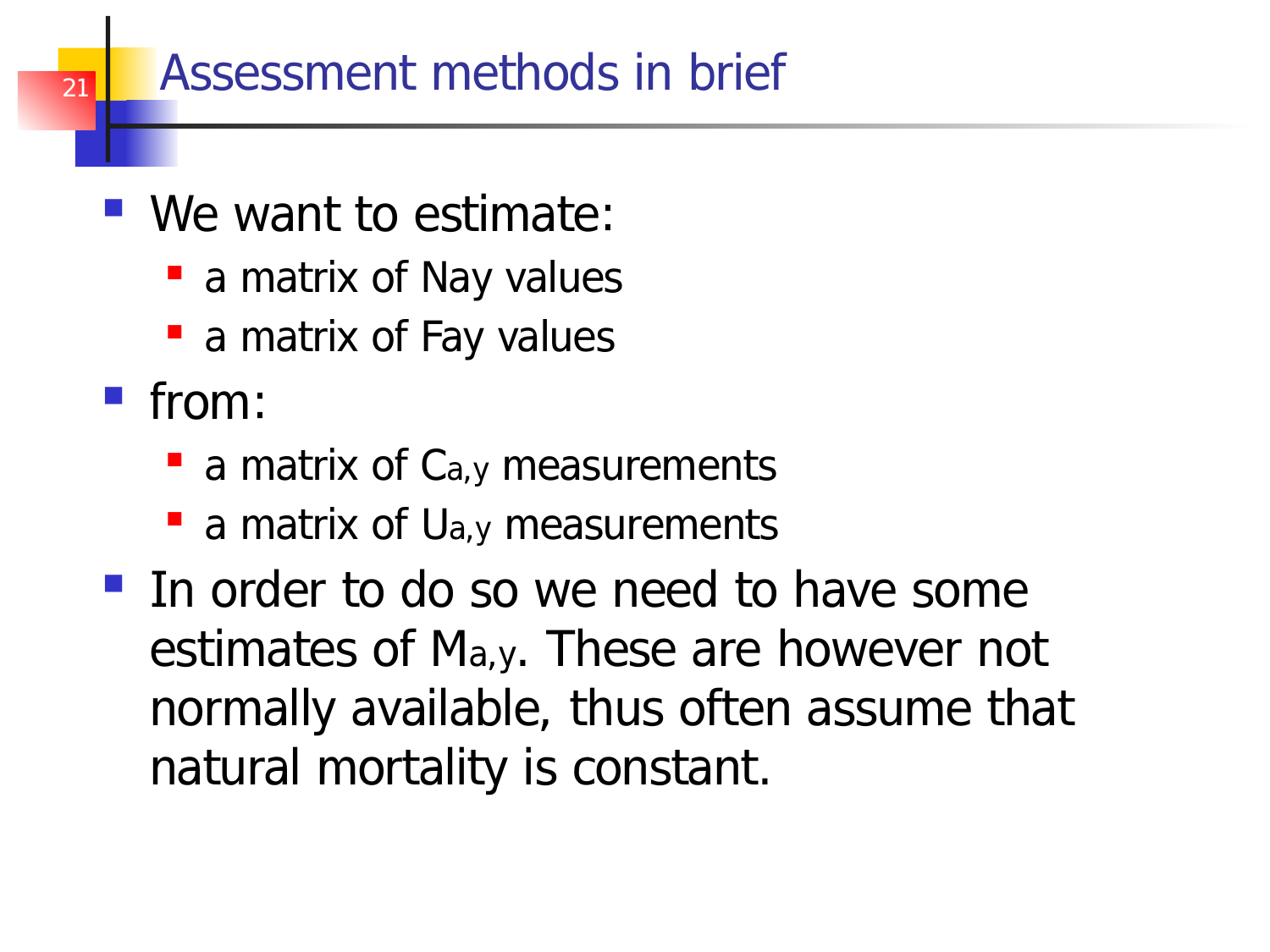

# Assessment methods in brief
21
We want to estimate:
a matrix of Nay values
a matrix of Fay values
from:
a matrix of Ca,y measurements
a matrix of Ua,y measurements
In order to do so we need to have some estimates of Ma,y. These are however not normally available, thus often assume that natural mortality is constant.